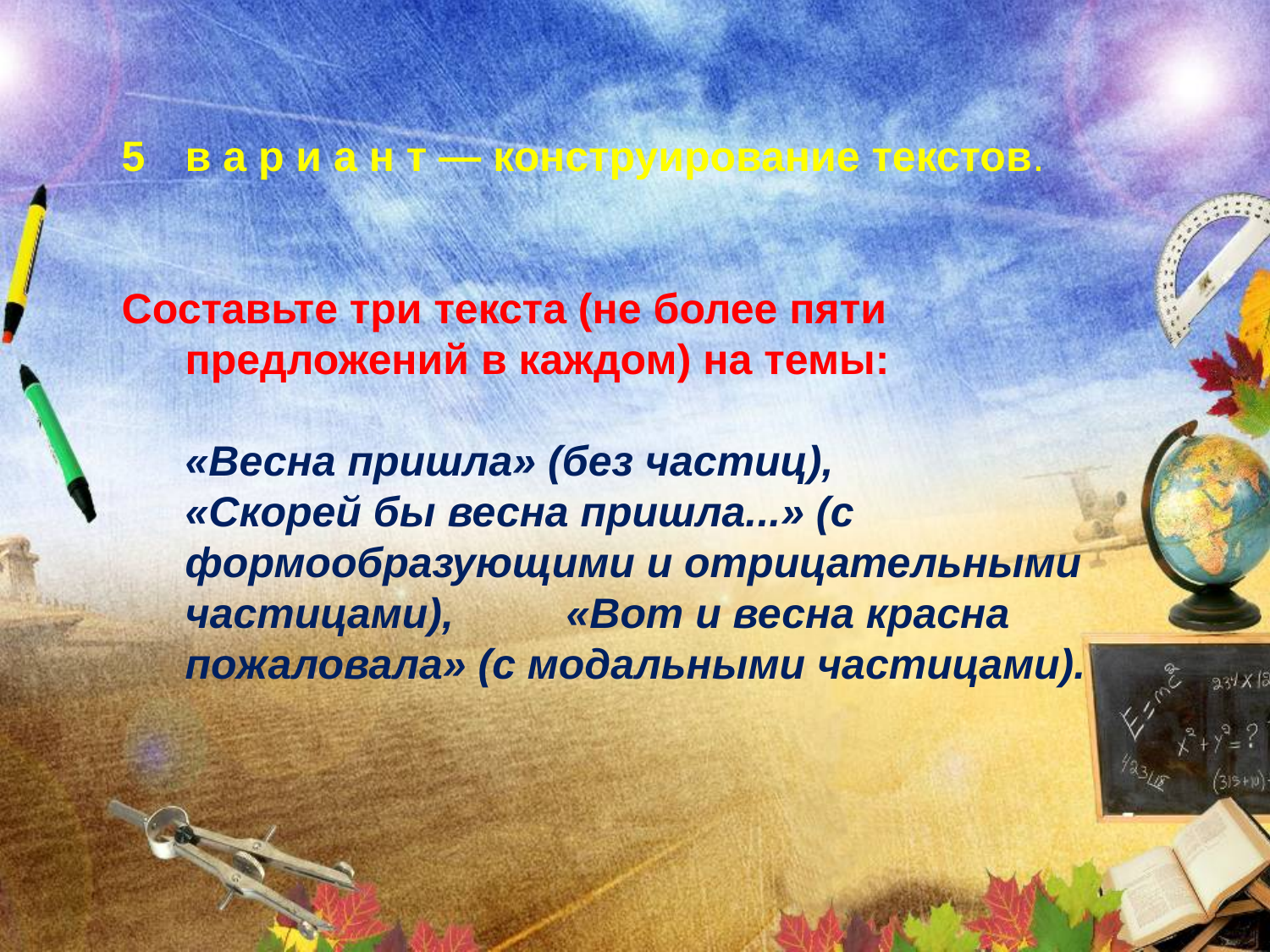

в а р и а н т — конструирование текстов.

Составьте три текста (не более пяти предложений в каждом) на темы:

	«Весна пришла» (без частиц),
	«Скорей бы весна пришла...» (с формообразующими и отрицательными частицами), 	«Вот и весна красна пожаловала» (с модальными частицами).